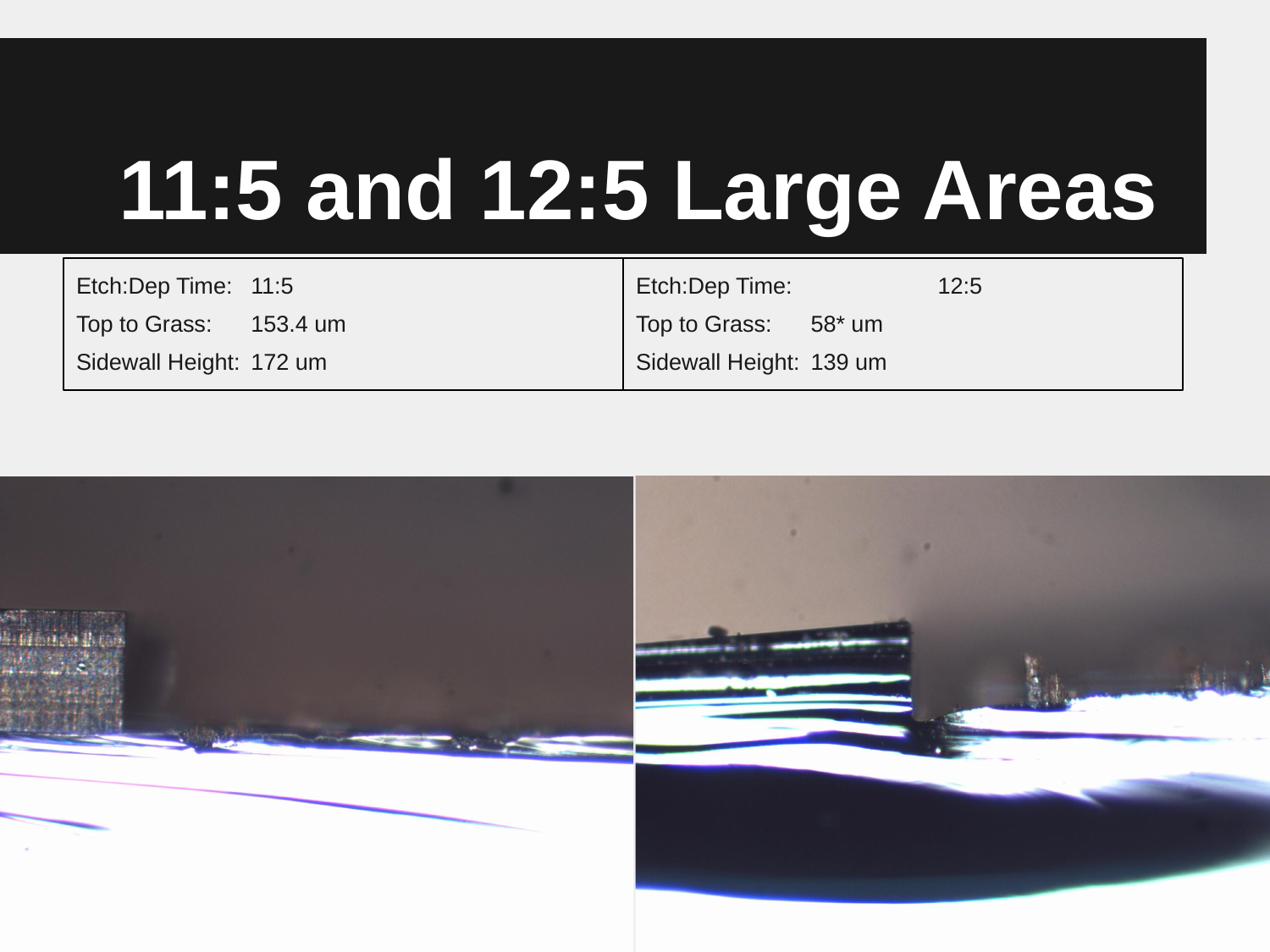

# 11:5 and 12:5 Large Areas
Etch:Dep Time:	11:5
Top to Grass:  	153.4 um
Sidewall Height: 	172 um

Etch:Dep Time:   	12:5
Top to Grass:  	58* um
Sidewall Height:	139 um